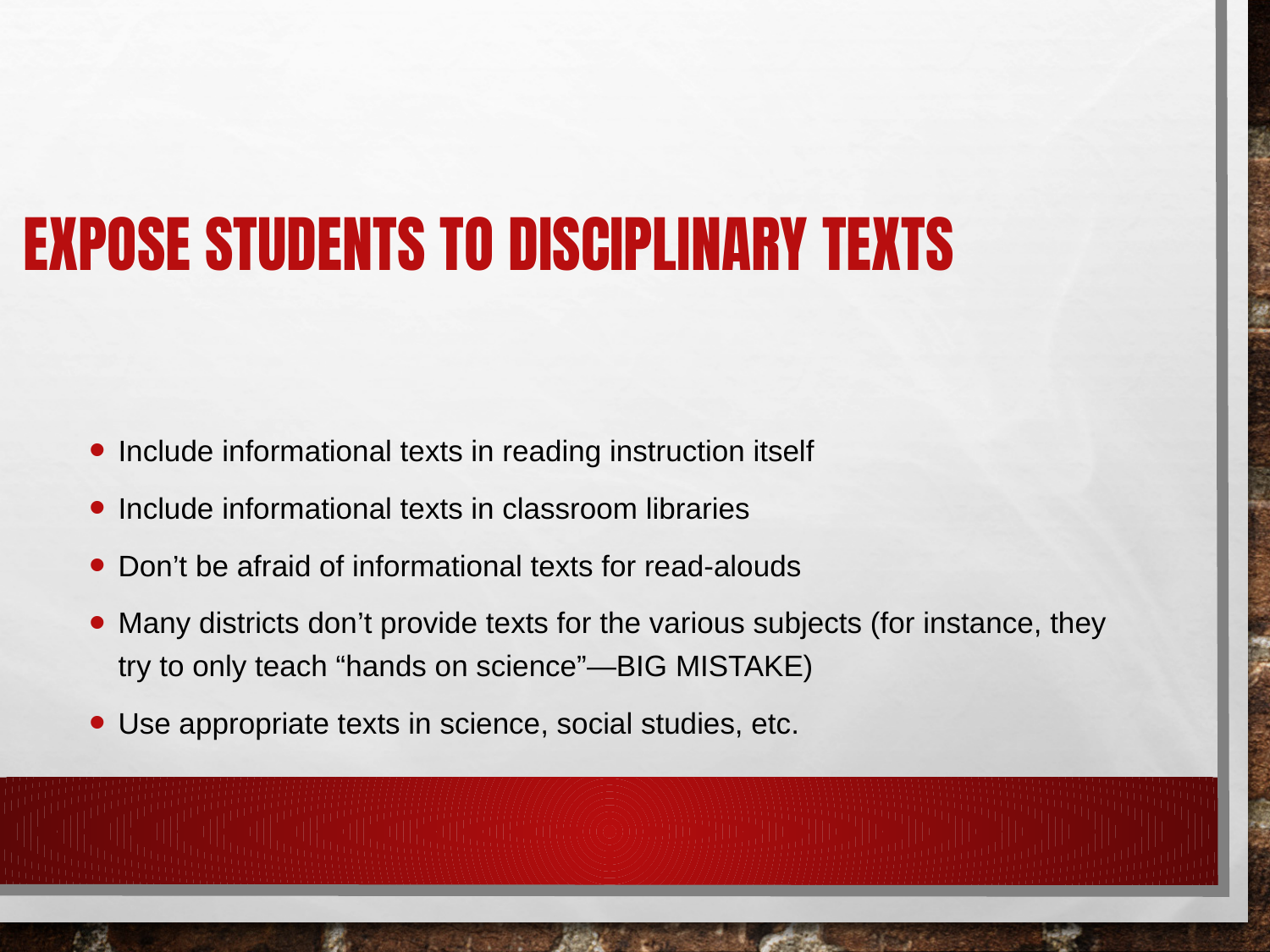

# Expose students to disciplinary texts
Include informational texts in reading instruction itself
Include informational texts in classroom libraries
Don’t be afraid of informational texts for read-alouds
Many districts don’t provide texts for the various subjects (for instance, they try to only teach “hands on science”—BIG MISTAKE)
Use appropriate texts in science, social studies, etc.